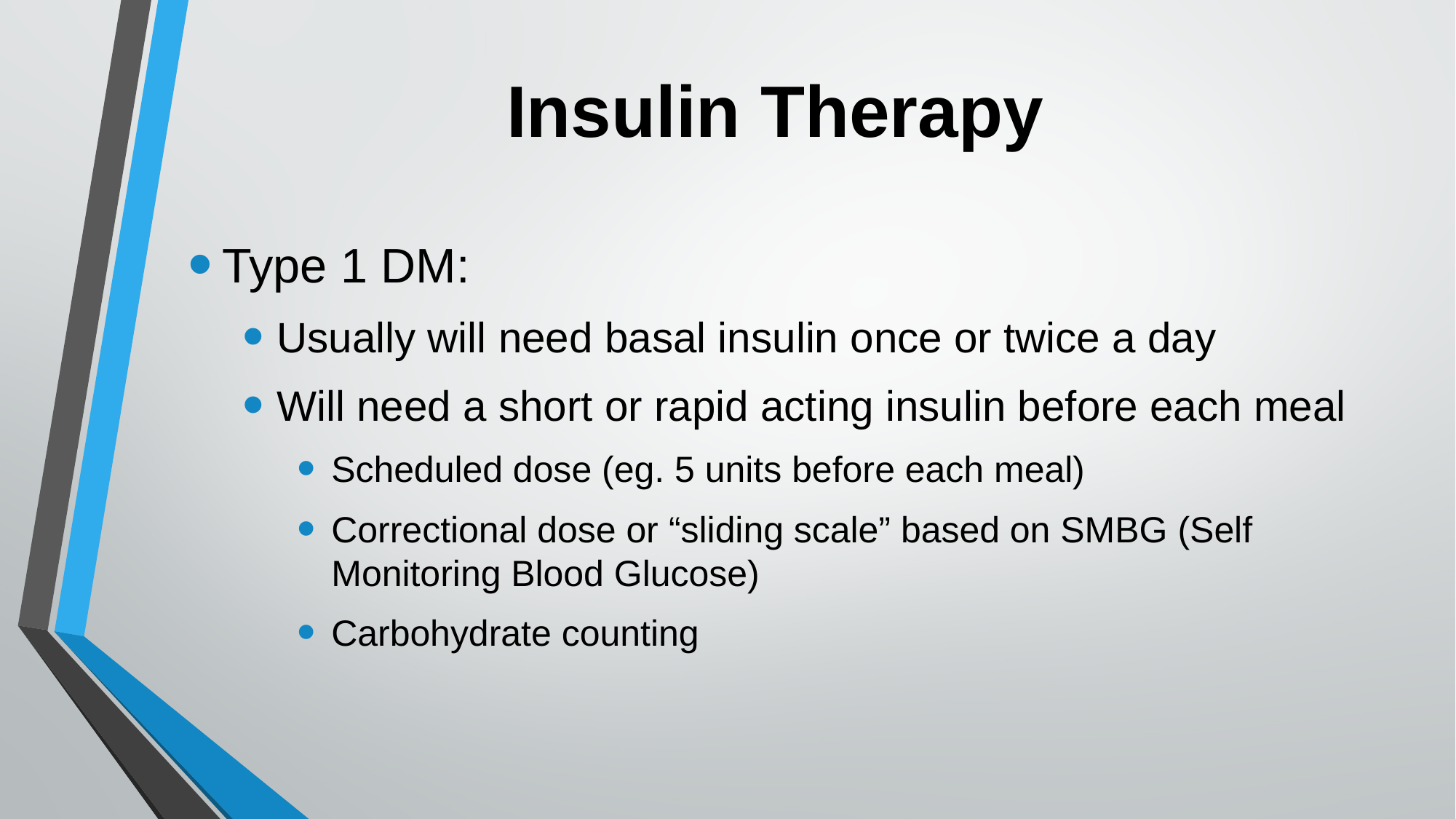

# Insulin Therapy
Type 1 DM:
Usually will need basal insulin once or twice a day
Will need a short or rapid acting insulin before each meal
Scheduled dose (eg. 5 units before each meal)
Correctional dose or “sliding scale” based on SMBG (Self Monitoring Blood Glucose)
Carbohydrate counting